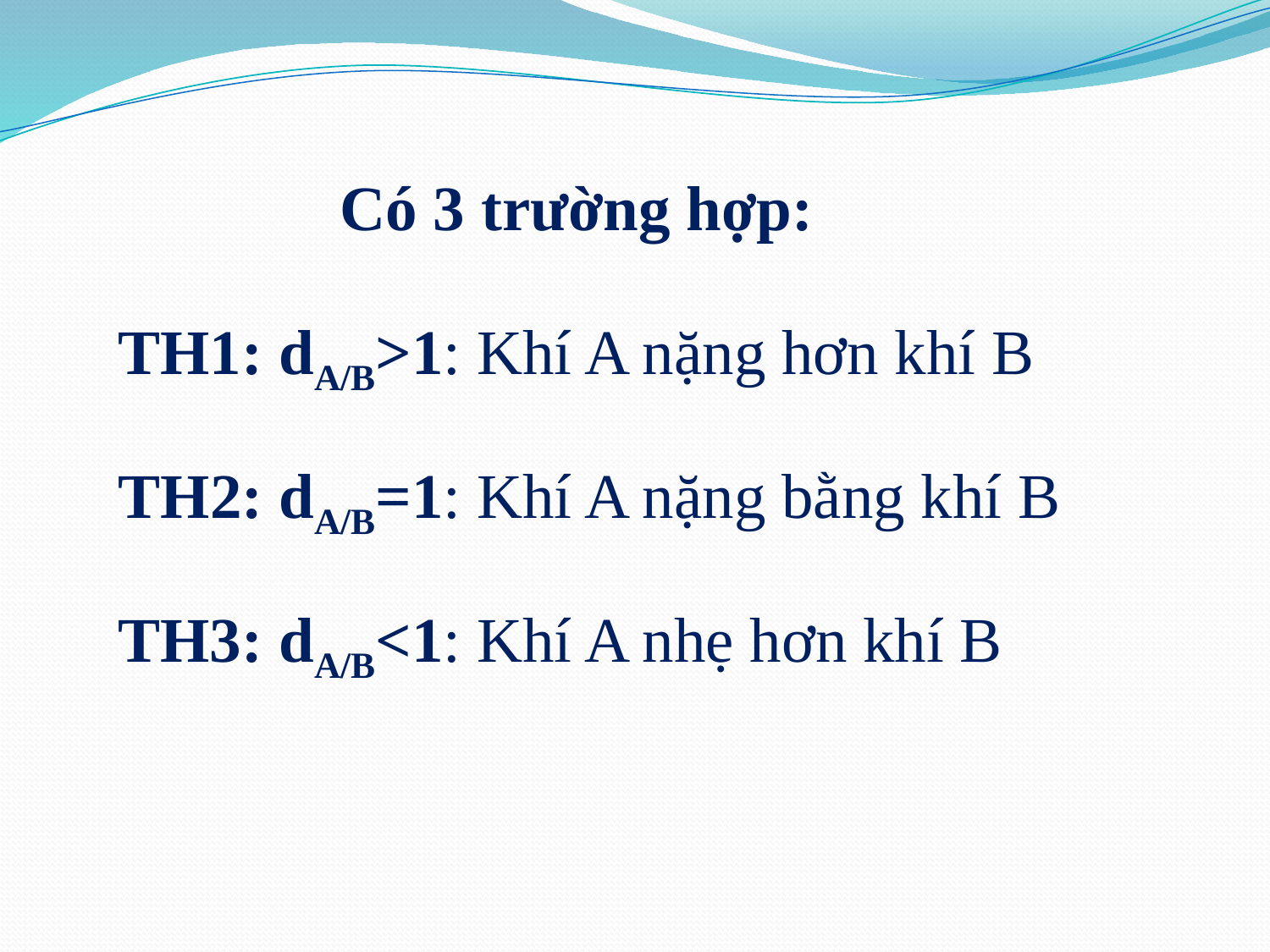

Có 3 trường hợp:
TH1: dA/B>1: Khí A nặng hơn khí B
TH2: dA/B=1: Khí A nặng bằng khí B
TH3: dA/B<1: Khí A nhẹ hơn khí B